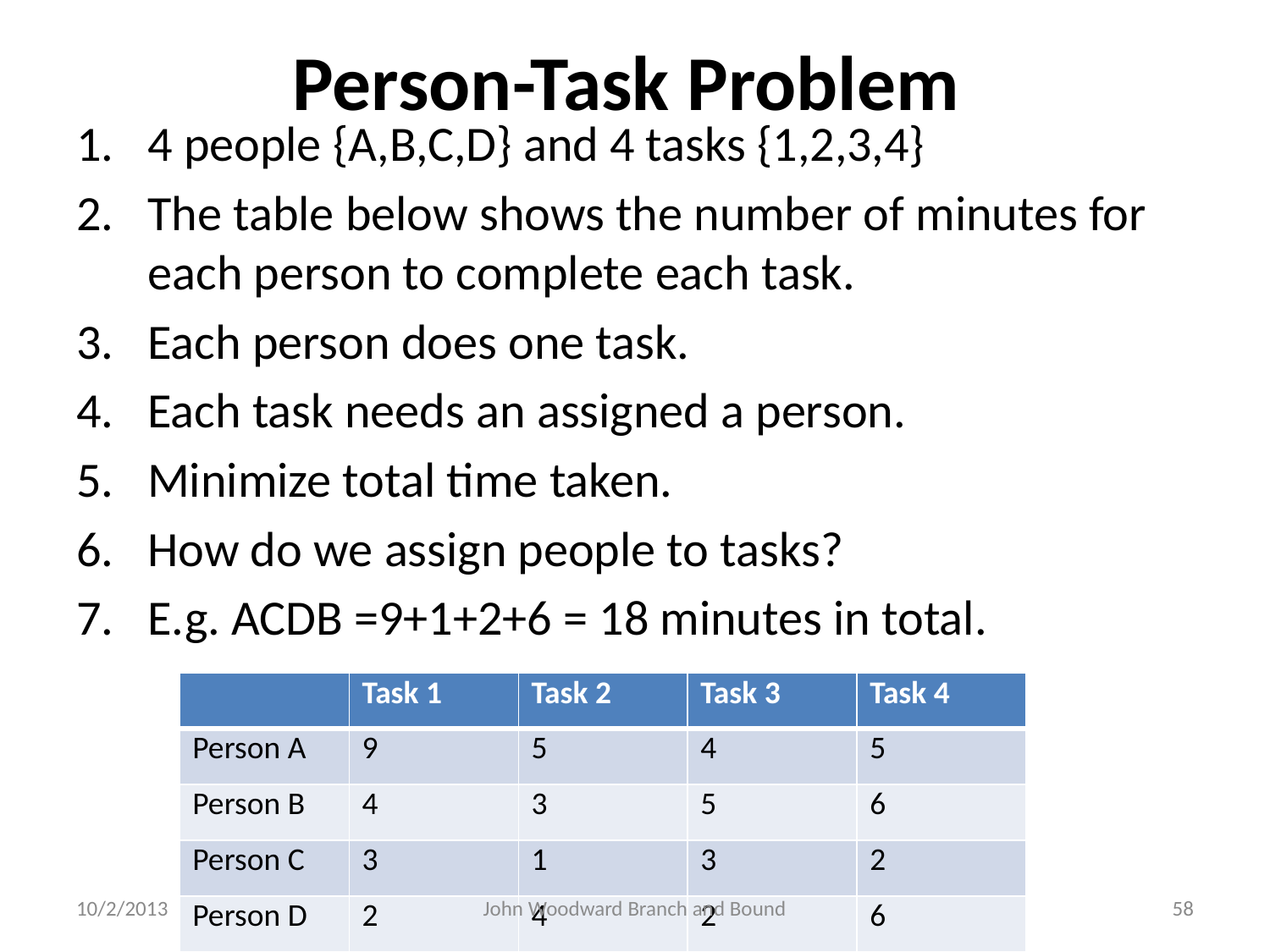

# Person-Task Problem
4 people {A,B,C,D} and 4 tasks {1,2,3,4}
The table below shows the number of minutes for each person to complete each task.
Each person does one task.
Each task needs an assigned a person.
Minimize total time taken.
How do we assign people to tasks?
E.g. ACDB =9+1+2+6 = 18 minutes in total.

|  | Task 1 | Task 2 | Task 3 | Task 4 |
| --- | --- | --- | --- | --- |
| Person A | 9 | 5 | 4 | 5 |
| Person B | 4 | 3 | 5 | 6 |
| Person C | 3 | 1 | 3 | 2 |
| Person D | 2 | 4 | 2 | 6 |
10/2/2013
John Woodward Branch and Bound
58